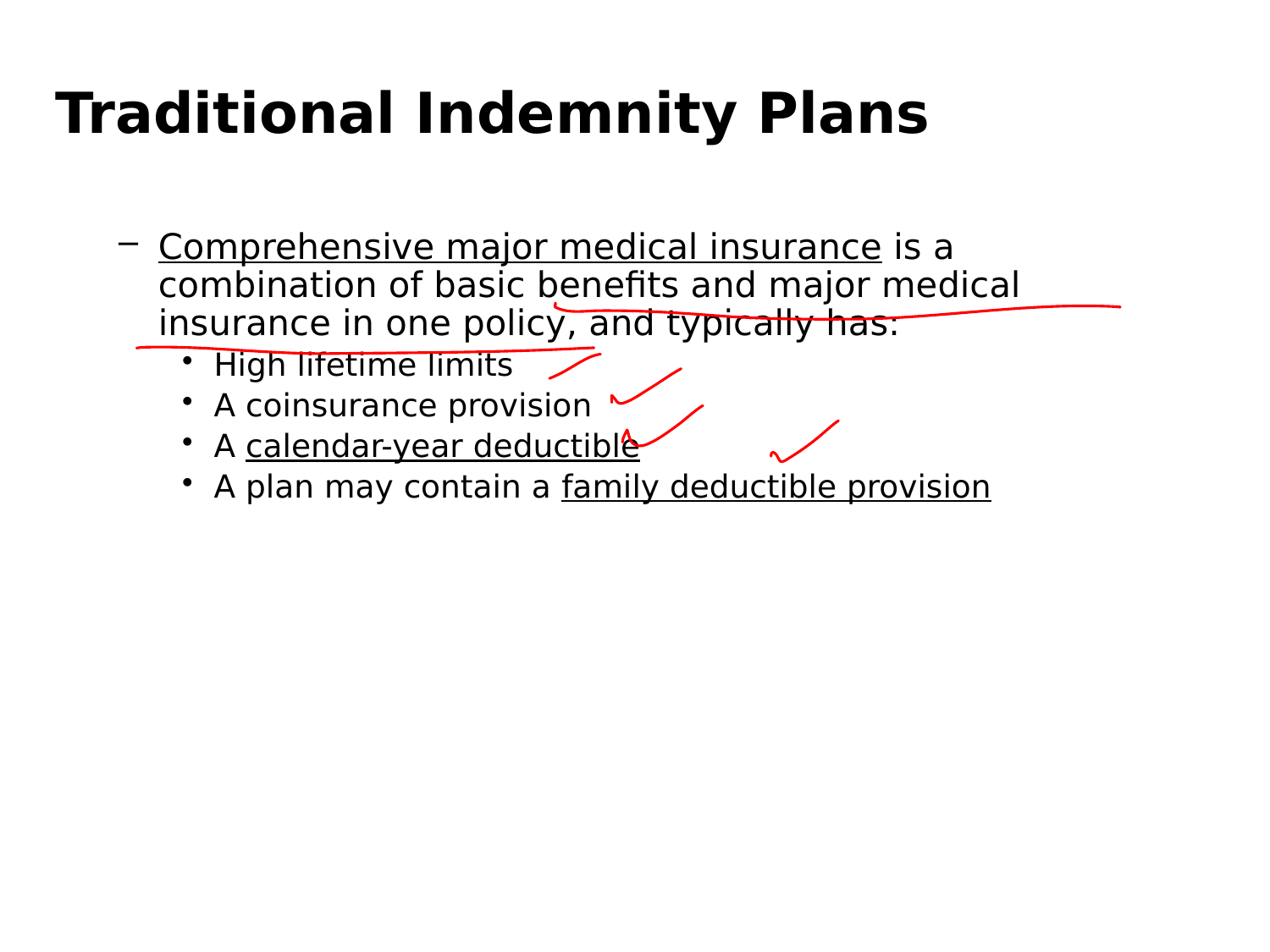

Traditional Indemnity Plans
Comprehensive major medical insurance is a combination of basic benefits and major medical insurance in one policy, and typically has:
High lifetime limits
A coinsurance provision
A calendar-year deductible
A plan may contain a family deductible provision